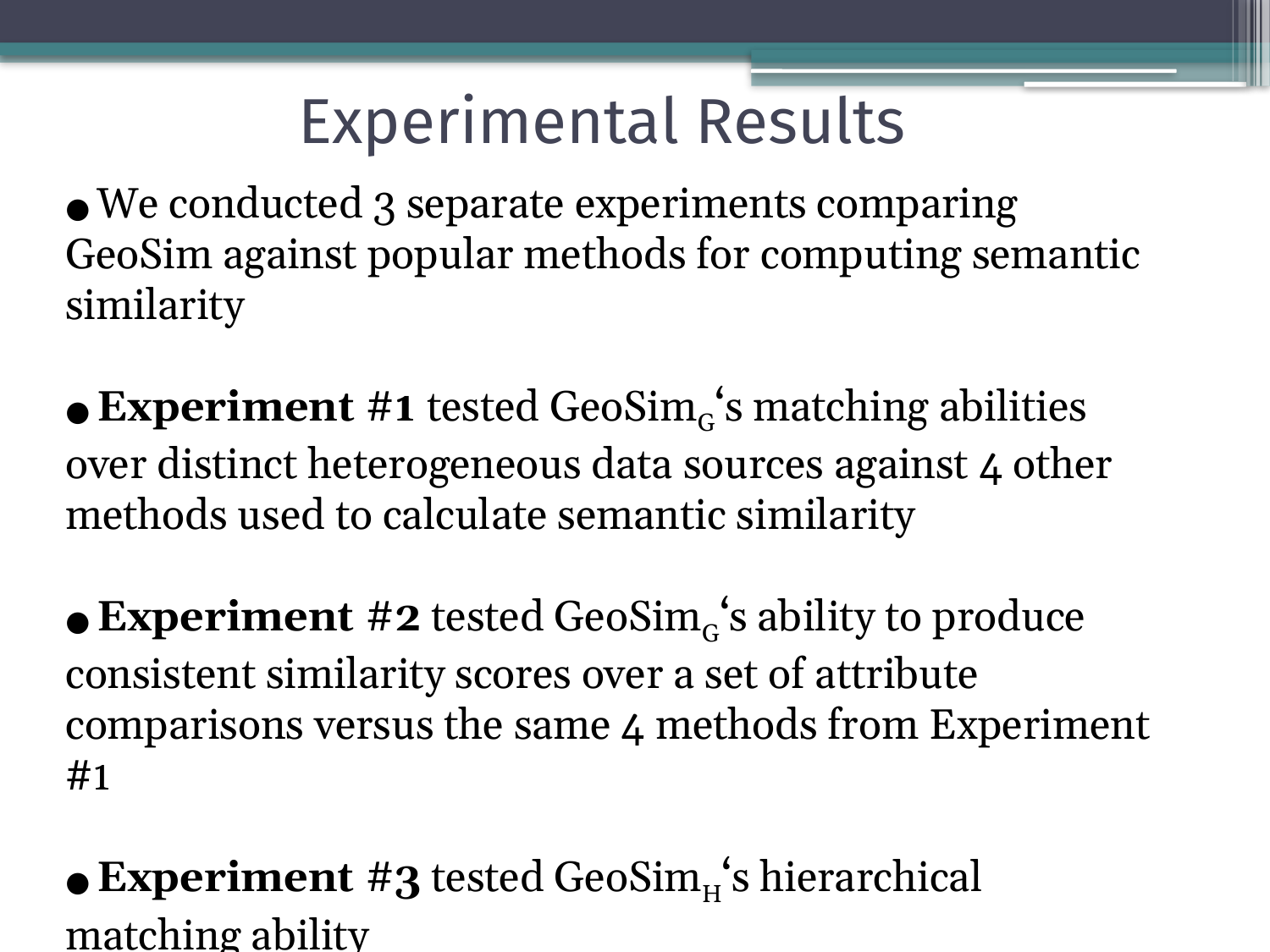

Experimental Results
● We conducted 3 separate experiments comparing GeoSim against popular methods for computing semantic similarity
● Experiment #1 tested GeoSimG‘s matching abilities over distinct heterogeneous data sources against 4 other methods used to calculate semantic similarity

● Experiment #2 tested GeoSimG‘s ability to produce consistent similarity scores over a set of attribute comparisons versus the same 4 methods from Experiment #1
● Experiment #3 tested GeoSimH‘s hierarchical matching ability